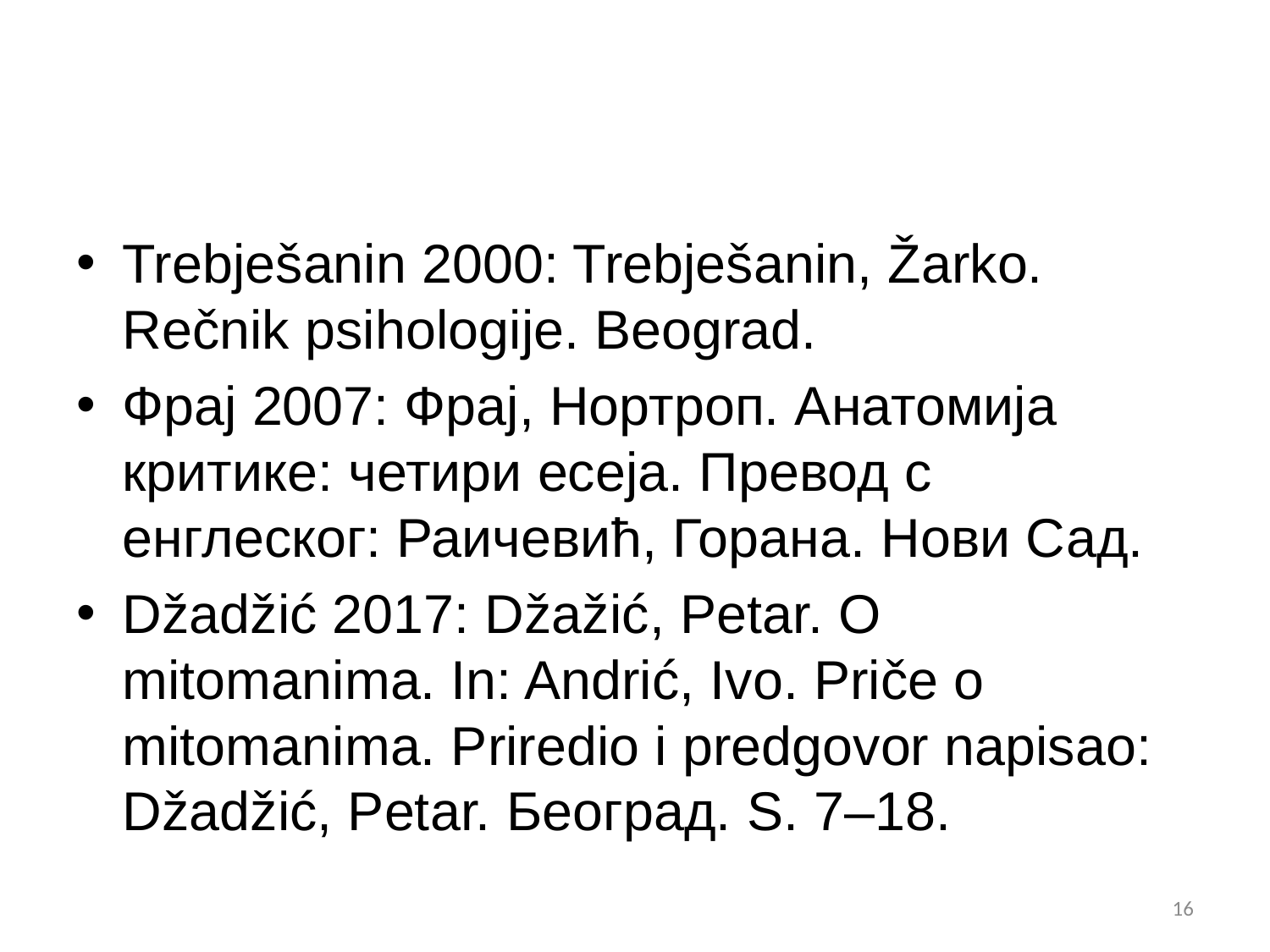

#
Trebješanin 2000: Trebješanin, Žarko. Rečnik psihologije. Beograd.
Фрај 2007: Фрај, Нортроп. Анатомија критике: четири есеја. Превод с енглеског: Раичевић, Горана. Нови Сад.
Džadžić 2017: Džažić, Petar. O mitomanima. In: Andrić, Ivo. Priče o mitomanima. Priredio i predgovor napisao: Džadžić, Petar. Београд. S. 7–18.

16